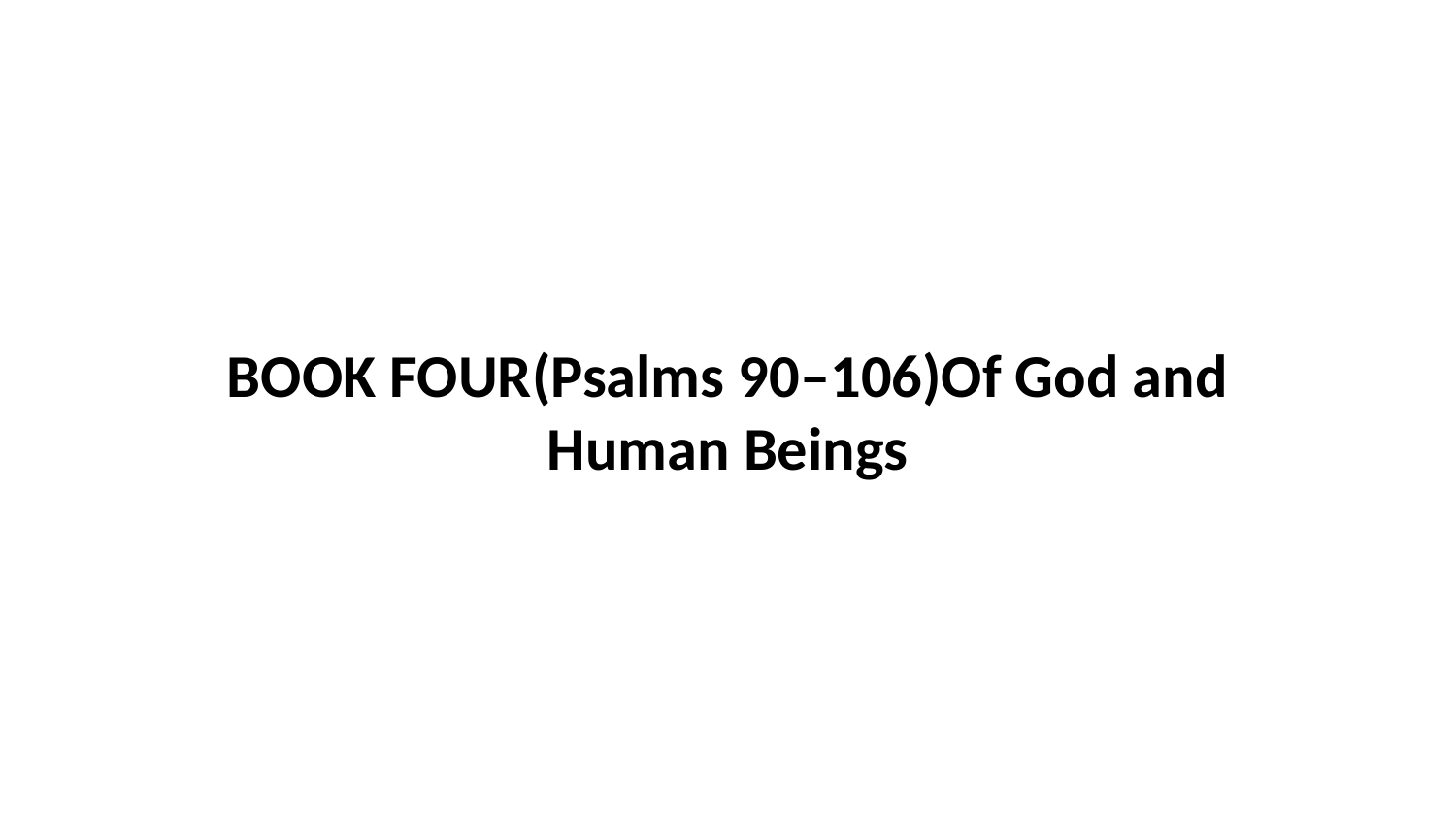

BOOK FOUR(Psalms 90–106)Of God and Human Beings